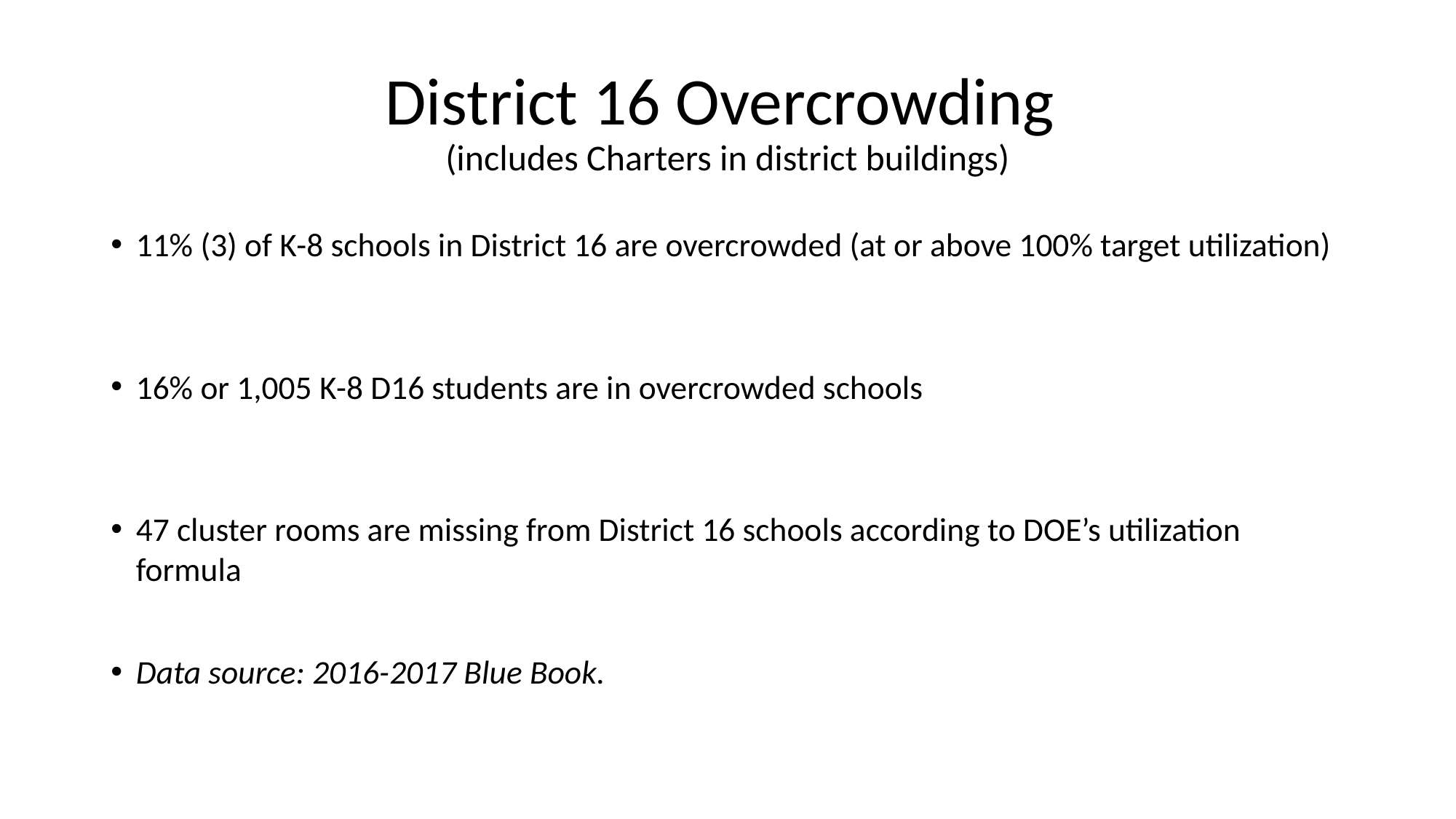

# District 16 Overcrowding (includes Charters in district buildings)
11% (3) of K-8 schools in District 16 are overcrowded (at or above 100% target utilization)

16% or 1,005 K-8 D16 students are in overcrowded schools

47 cluster rooms are missing from District 16 schools according to DOE’s utilization formula

Data source: 2016-2017 Blue Book.